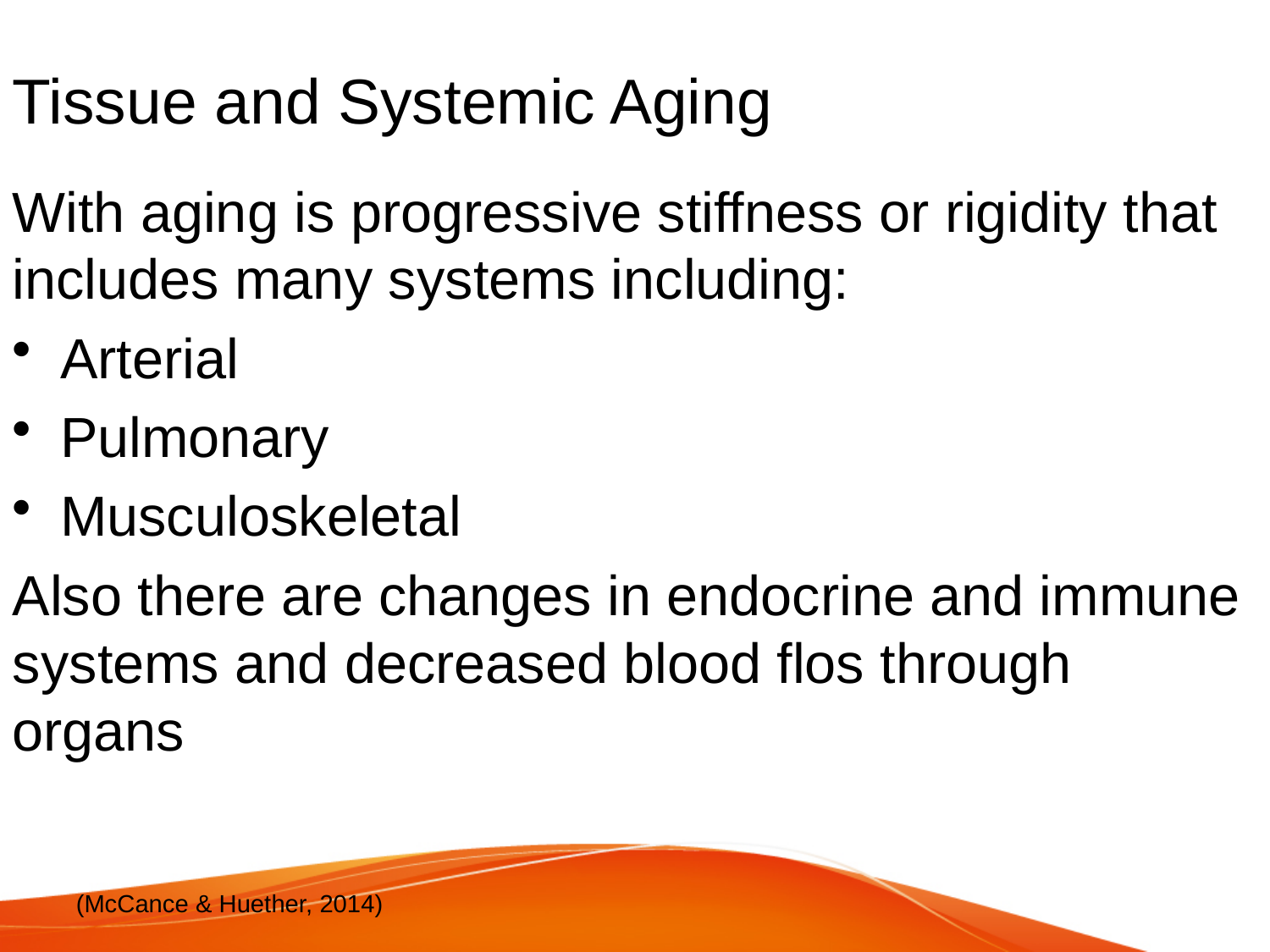

# Tissue and Systemic Aging
With aging is progressive stiffness or rigidity that includes many systems including:
Arterial
Pulmonary
Musculoskeletal
Also there are changes in endocrine and immune systems and decreased blood flos through organs

(McCance & Huether, 2014)